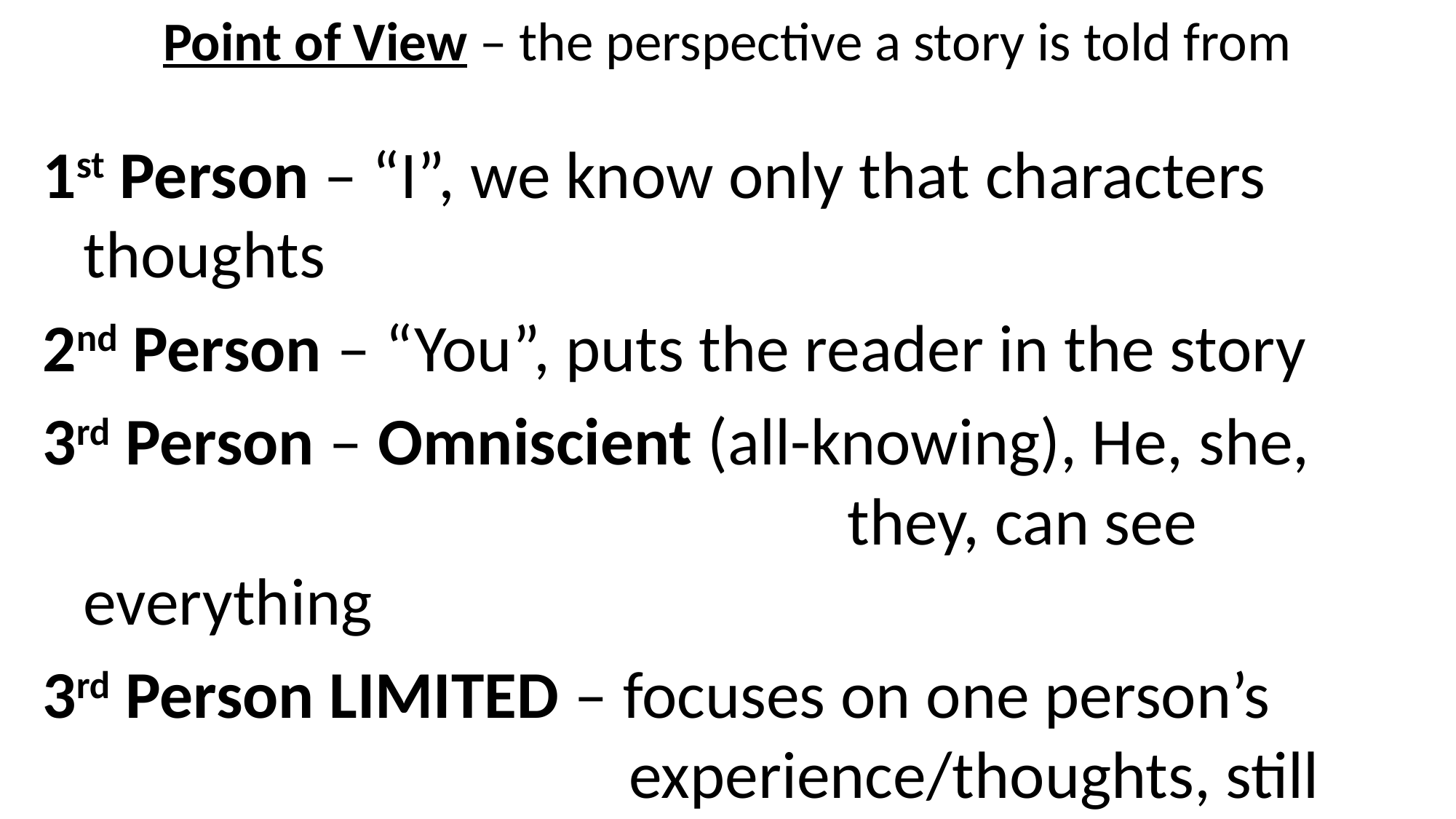

# Point of View – the perspective a story is told from
1st Person – “I”, we know only that characters thoughts
2nd Person – “You”, puts the reader in the story
3rd Person – Omniscient (all-knowing), He, she, 							they, can see everything
3rd Person LIMITED – focuses on one person’s 					experience/thoughts, still from outside 					that character’s mind